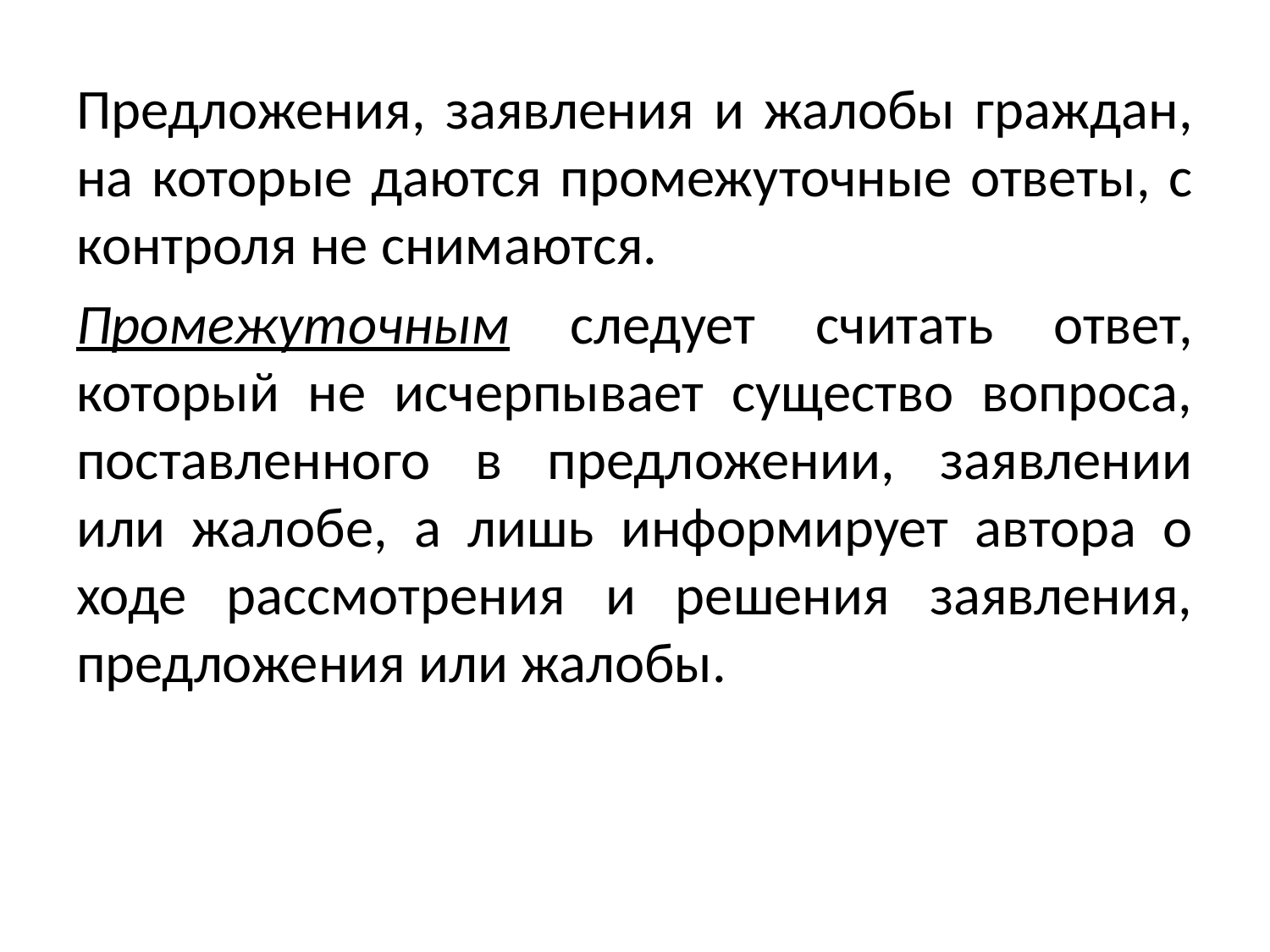

Предложения, заявления и жалобы граждан, на которые даются промежуточные ответы, с контроля не снимаются.
Промежуточным следует считать ответ, который не исчерпывает существо вопроса, поставленного в предложении, заявлении или жалобе, а лишь информирует автора о ходе рассмотрения и решения заявления, предложения или жалобы.